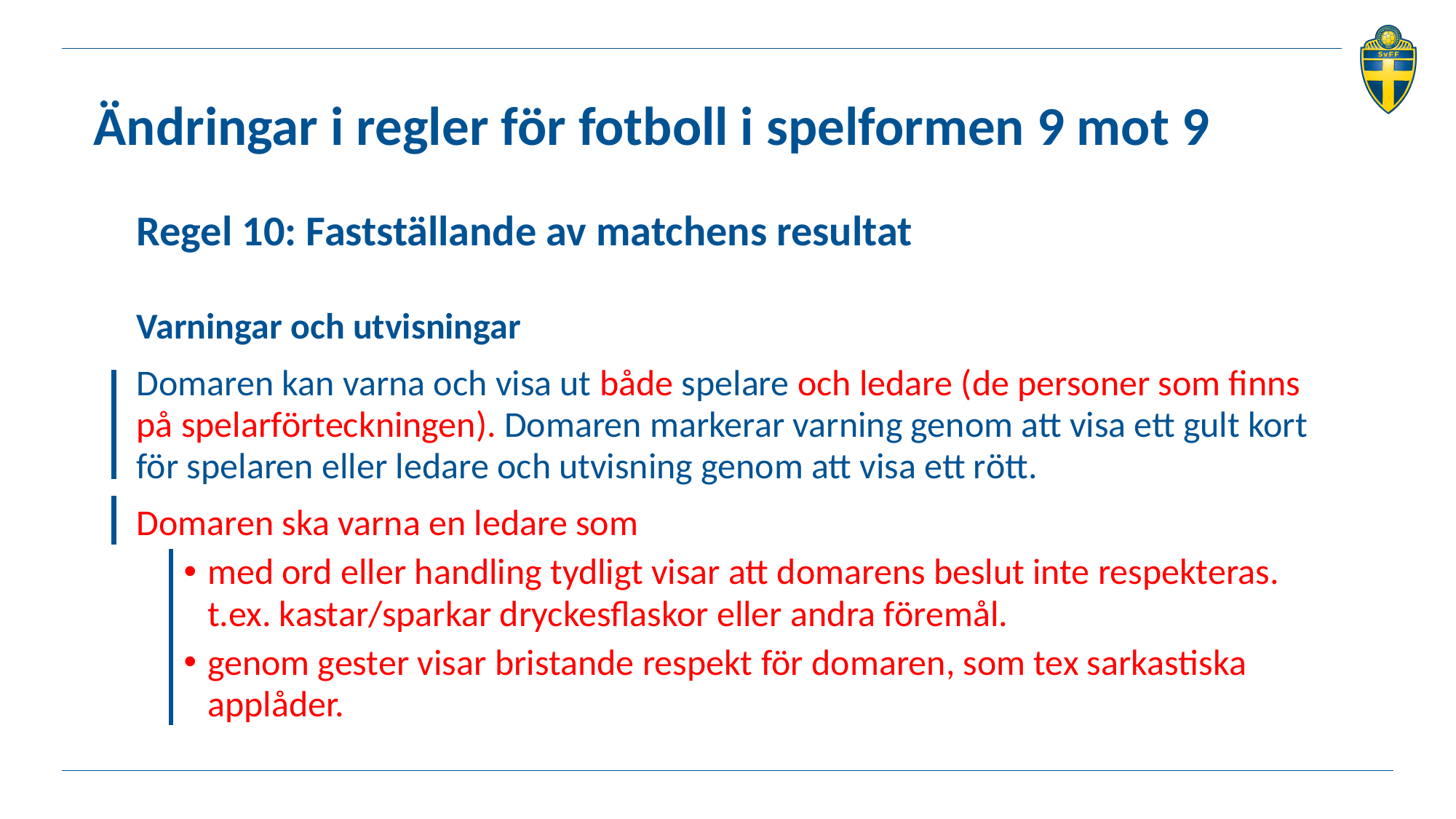

# Ändringar i regler för fotboll i spelformen 9 mot 9
Regel 10: Fastställande av matchens resultat
Varningar och utvisningar
Domaren kan varna och visa ut både spelare och ledare (de personer som finns på spelarförteckningen). Domaren markerar varning genom att visa ett gult kort för spelaren eller ledare och utvisning genom att visa ett rött.
Domaren ska varna en ledare som
med ord eller handling tydligt visar att domarens beslut inte respekteras. t.ex. kastar/sparkar dryckesflaskor eller andra föremål.
genom gester visar bristande respekt för domaren, som tex sarkastiska applåder.